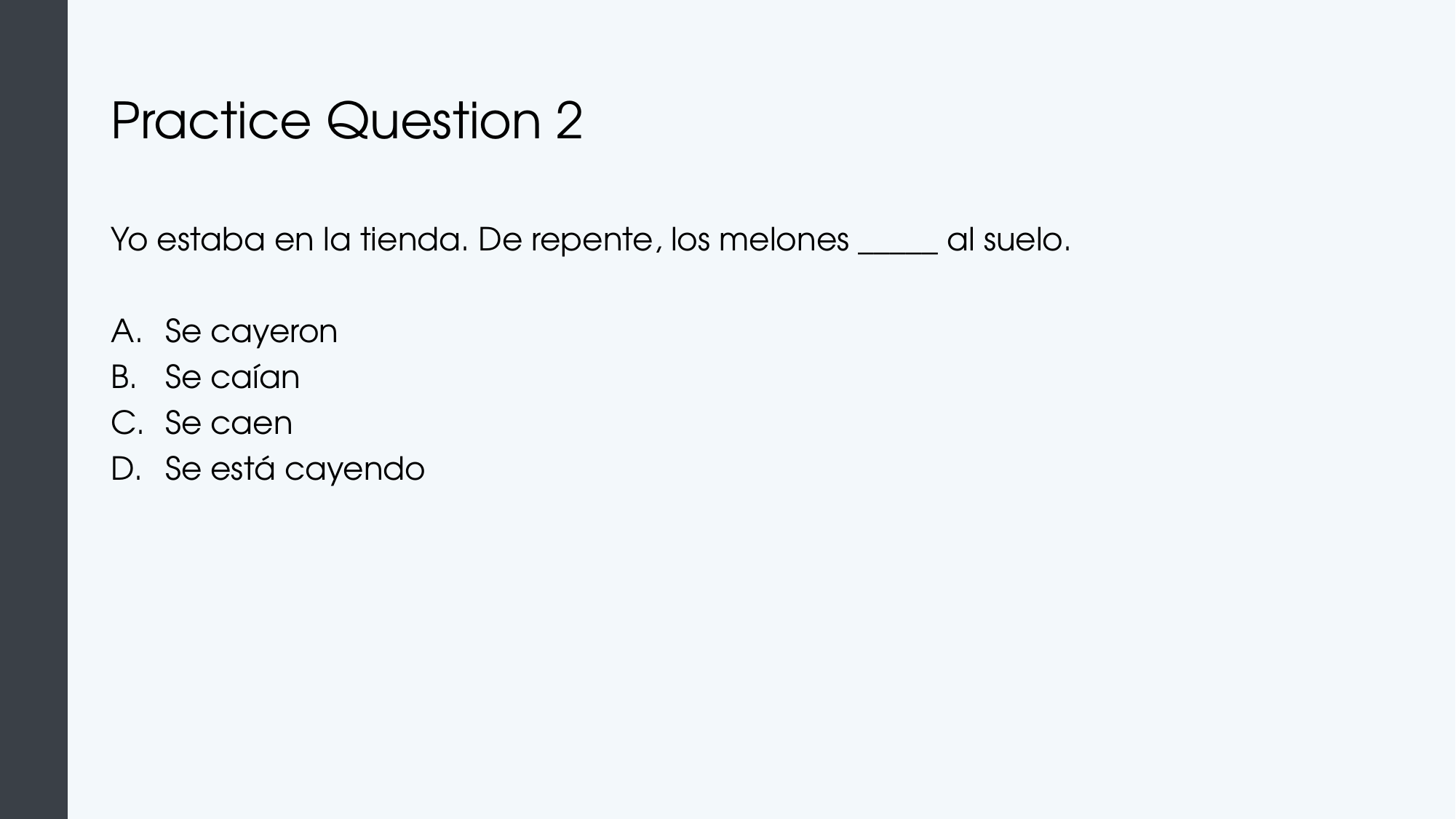

# Practice Question 2
Yo estaba en la tienda. De repente, los melones _____ al suelo.

Se cayeron
Se caían
Se caen
Se está cayendo